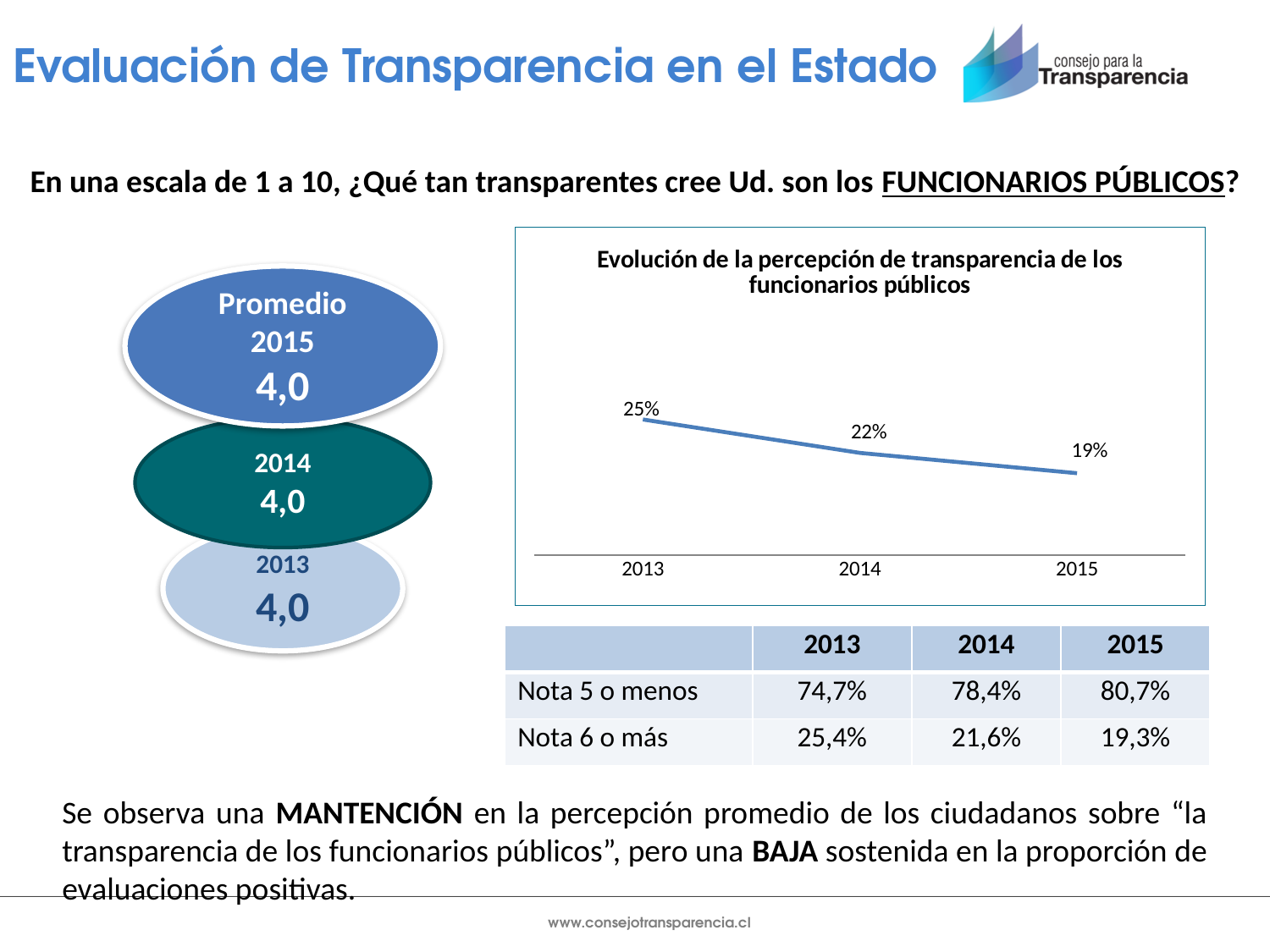

# Evaluación de Transparencia en el Estado
En una escala de 1 a 10, ¿Qué tan transparentes cree Ud. son los FUNCIONARIOS PÚBLICOS?

### Chart: Evolución de la percepción de transparencia de los funcionarios públicos

| Category | Nota 6 o más |
|---|---|
| 2013 | 0.254 |
| 2014 | 0.216 |
| 2015 | 0.193 |
Promedio 2015
4,0
2014
4,0
2013
4,0
|  | 2013 | 2014 | 2015 |
| --- | --- | --- | --- |
| Nota 5 o menos | 74,7% | 78,4% | 80,7% |
| Nota 6 o más | 25,4% | 21,6% | 19,3% |
Se observa una MANTENCIÓN en la percepción promedio de los ciudadanos sobre “la transparencia de los funcionarios públicos”, pero una BAJA sostenida en la proporción de evaluaciones positivas.
                                               		                               www.consejotransparencia.cl